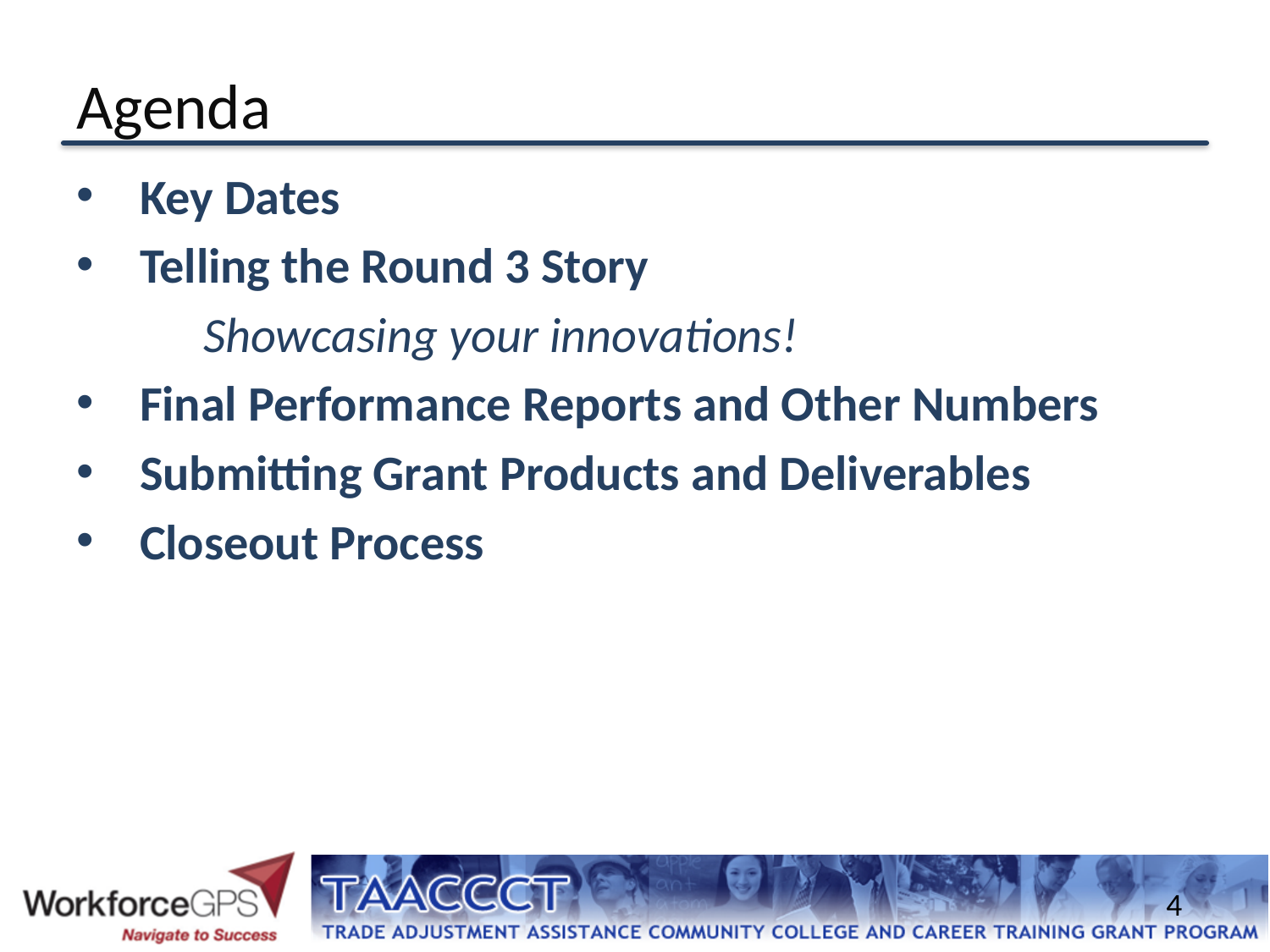

# Agenda
Key Dates
Telling the Round 3 Story
	Showcasing your innovations!
Final Performance Reports and Other Numbers
Submitting Grant Products and Deliverables
Closeout Process
4